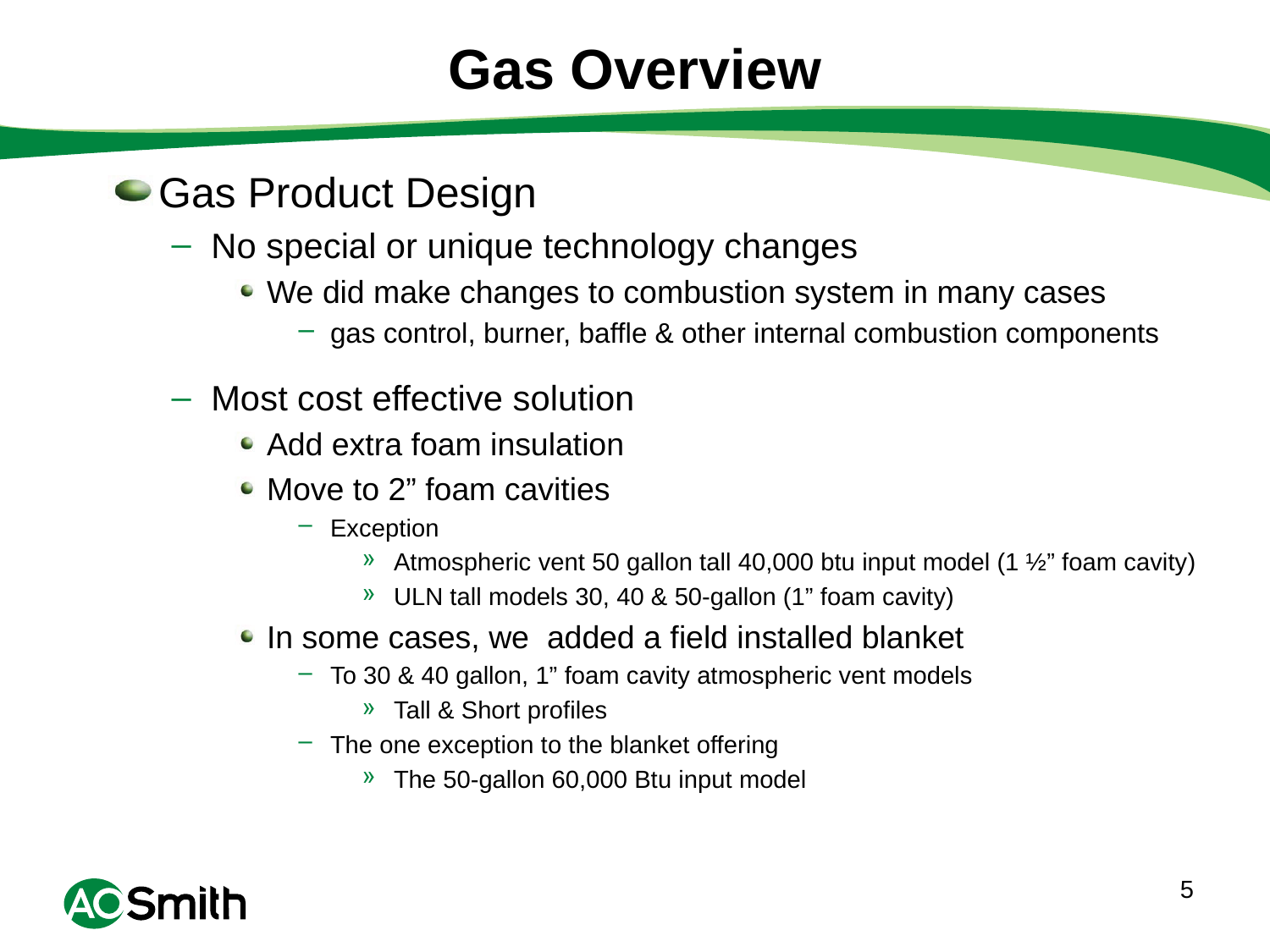

# Gas Overview
Gas Product Design
No special or unique technology changes
We did make changes to combustion system in many cases
gas control, burner, baffle & other internal combustion components

Most cost effective solution
Add extra foam insulation
Move to 2” foam cavities
Exception
Atmospheric vent 50 gallon tall 40,000 btu input model (1 ½” foam cavity)
ULN tall models 30, 40 & 50-gallon (1” foam cavity)
In some cases, we  added a field installed blanket
To 30 & 40 gallon, 1” foam cavity atmospheric vent models
Tall & Short profiles
The one exception to the blanket offering
The 50-gallon 60,000 Btu input model
5